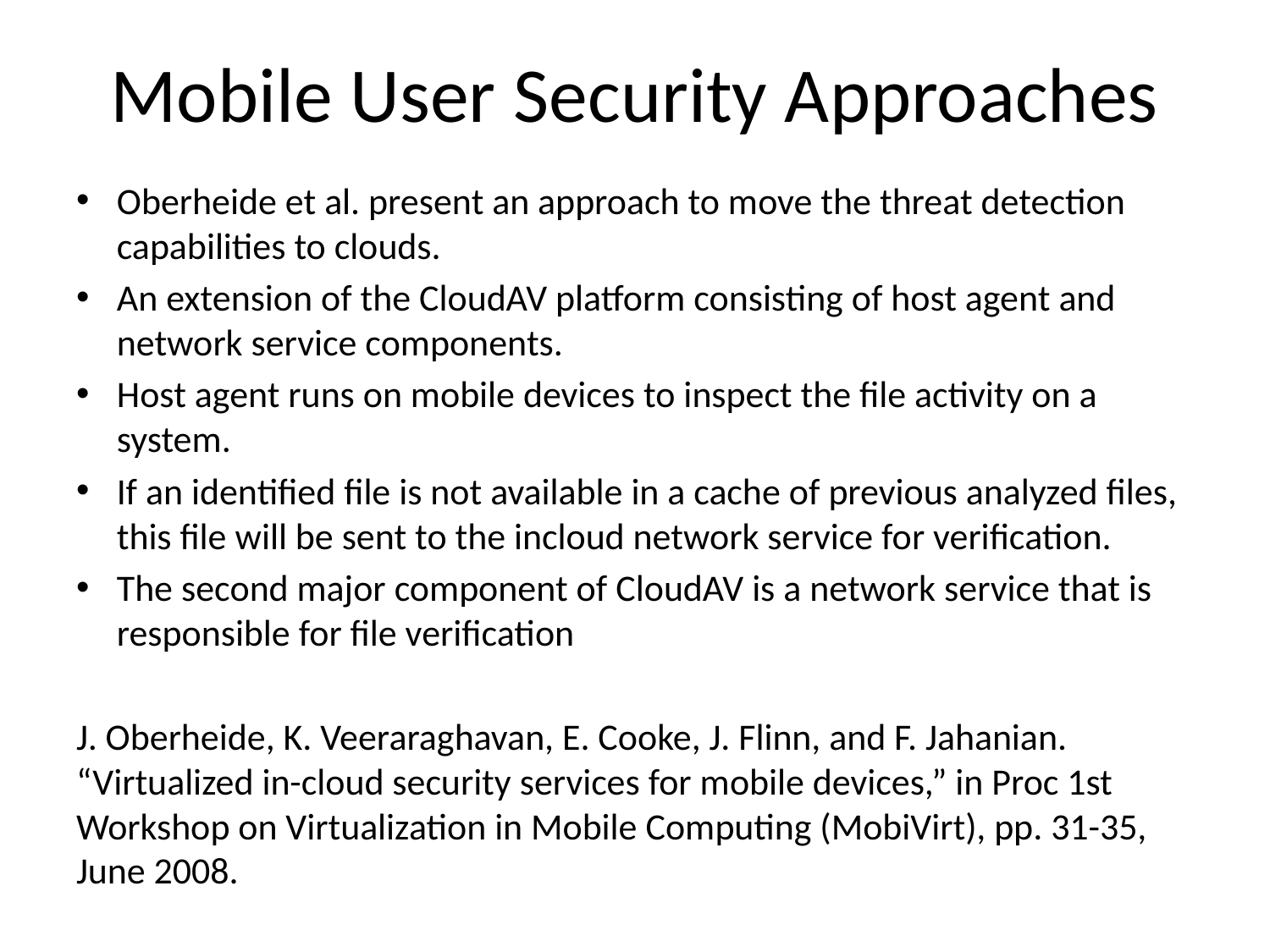

# Mobile User Security Approaches
Oberheide et al. present an approach to move the threat detection capabilities to clouds.
An extension of the CloudAV platform consisting of host agent and network service components.
Host agent runs on mobile devices to inspect the file activity on a system.
If an identified file is not available in a cache of previous analyzed files, this file will be sent to the incloud network service for verification.
The second major component of CloudAV is a network service that is responsible for file verification

J. Oberheide, K. Veeraraghavan, E. Cooke, J. Flinn, and F. Jahanian. “Virtualized in-cloud security services for mobile devices,” in Proc 1st Workshop on Virtualization in Mobile Computing (MobiVirt), pp. 31-35, June 2008.